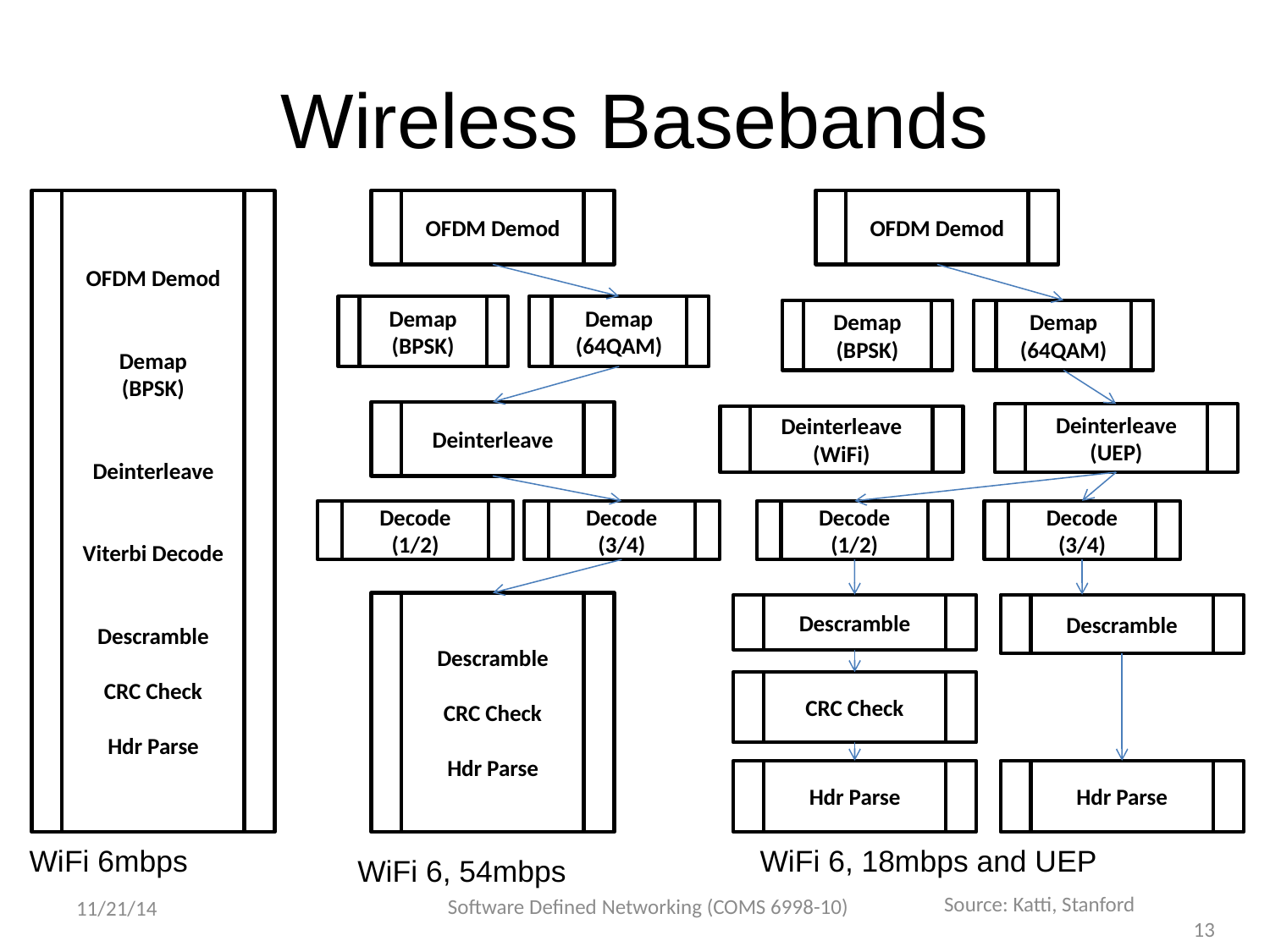

# Wireless Basebands
OFDM Demod
Demap
(BPSK)
Demap
(64QAM)
Deinterleave
Decode
(1/2)
Decode
(3/4)
Descramble

CRC Check

Hdr Parse
WiFi 6, 54mbps
OFDM Demod

Demap
(BPSK)

Deinterleave

Viterbi Decode

Descramble

CRC Check

Hdr Parse
WiFi 6mbps
OFDM Demod
Demap
(BPSK)
Demap
(64QAM)
Deinterleave (UEP)
Deinterleave
(WiFi)
Decode
(1/2)
Decode
(3/4)
Descramble
Descramble
CRC Check
Hdr Parse
Hdr Parse
WiFi 6, 18mbps and UEP
Software Defined Networking (COMS 6998-10)
Source: Katti, Stanford
11/21/14
13
13